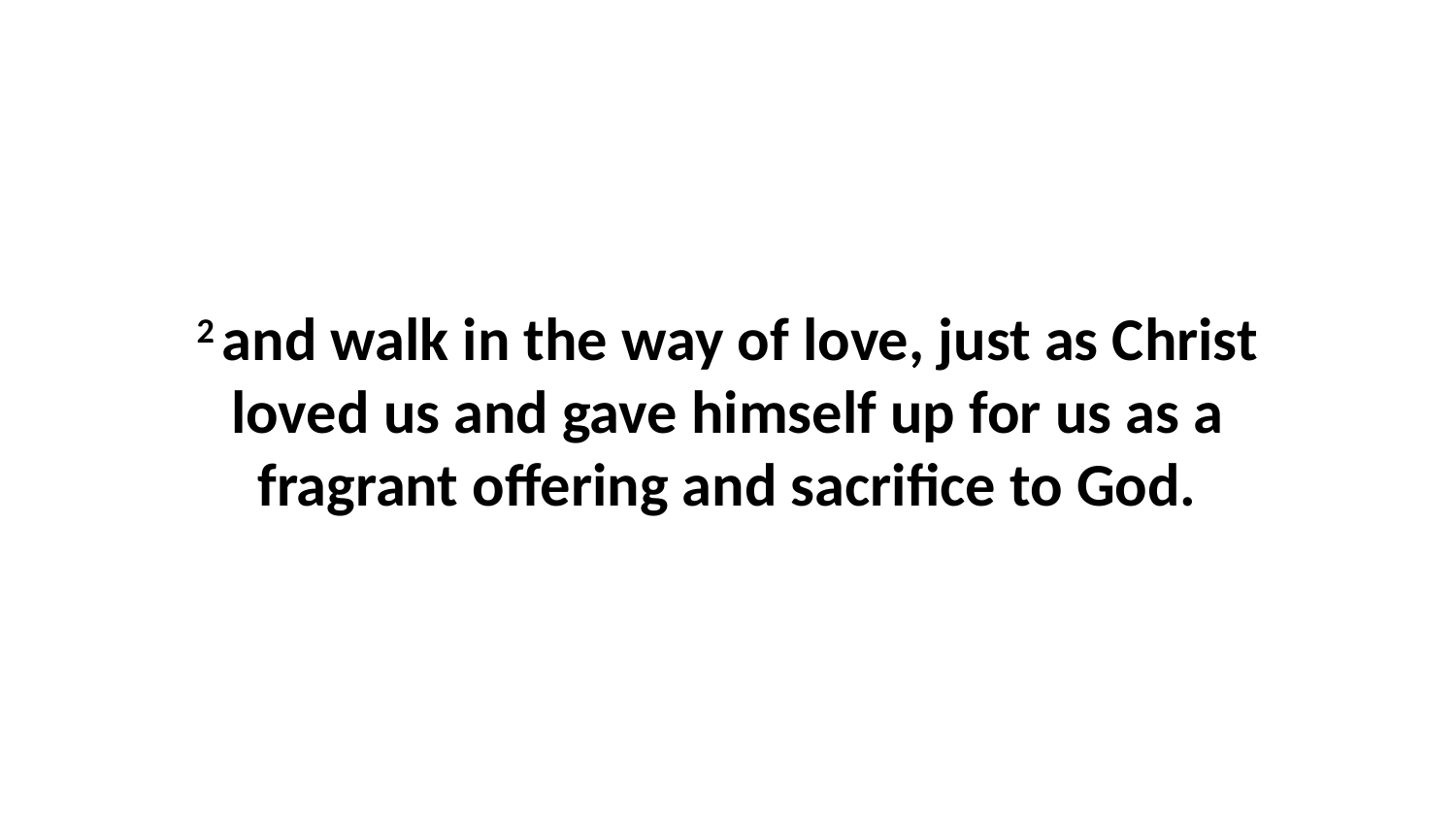

2 and walk in the way of love, just as Christ loved us and gave himself up for us as a fragrant offering and sacrifice to God.